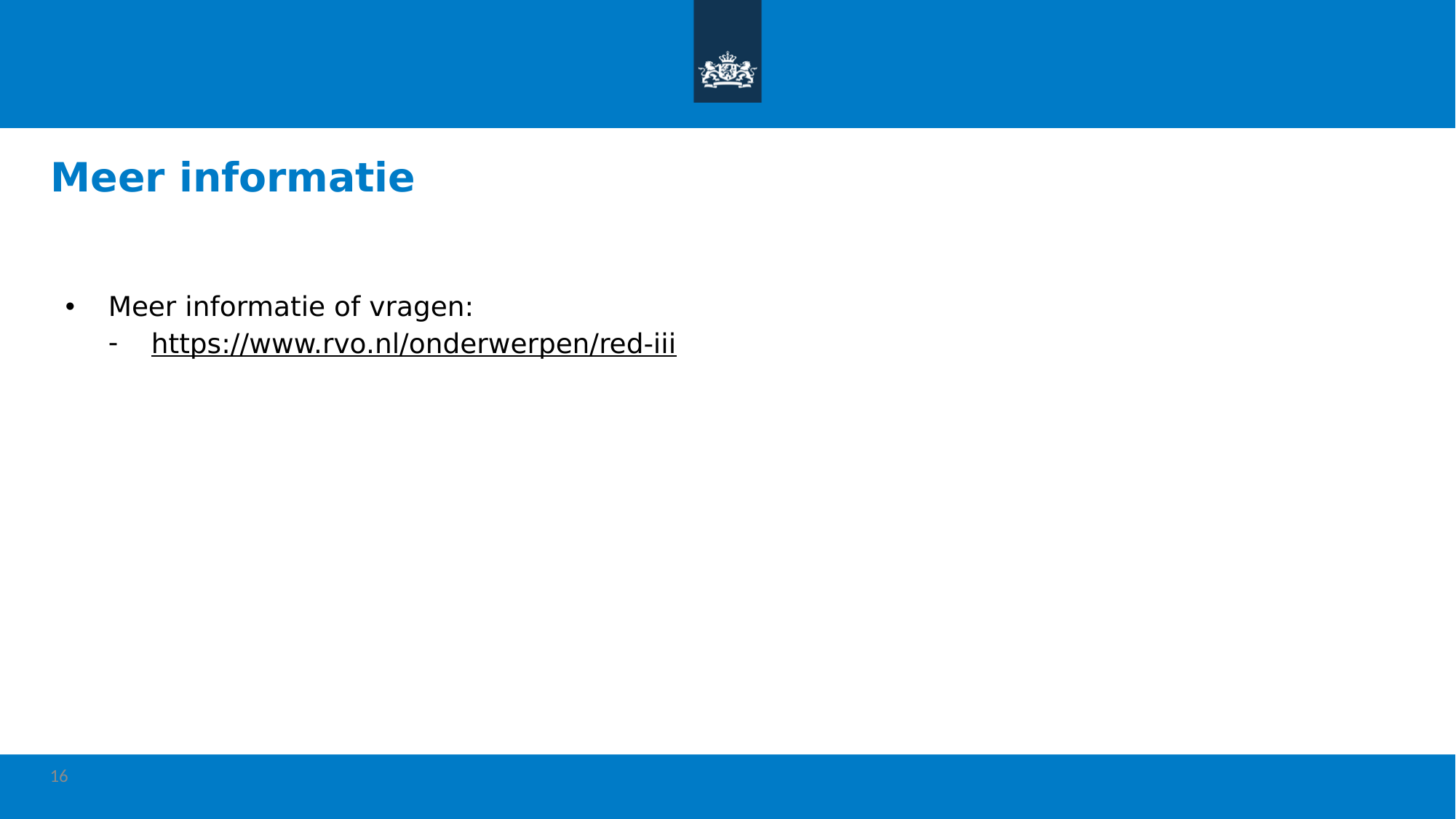

# Meer informatie
Meer informatie of vragen:  ​
https://www.rvo.nl/onderwerpen/red-iii

16